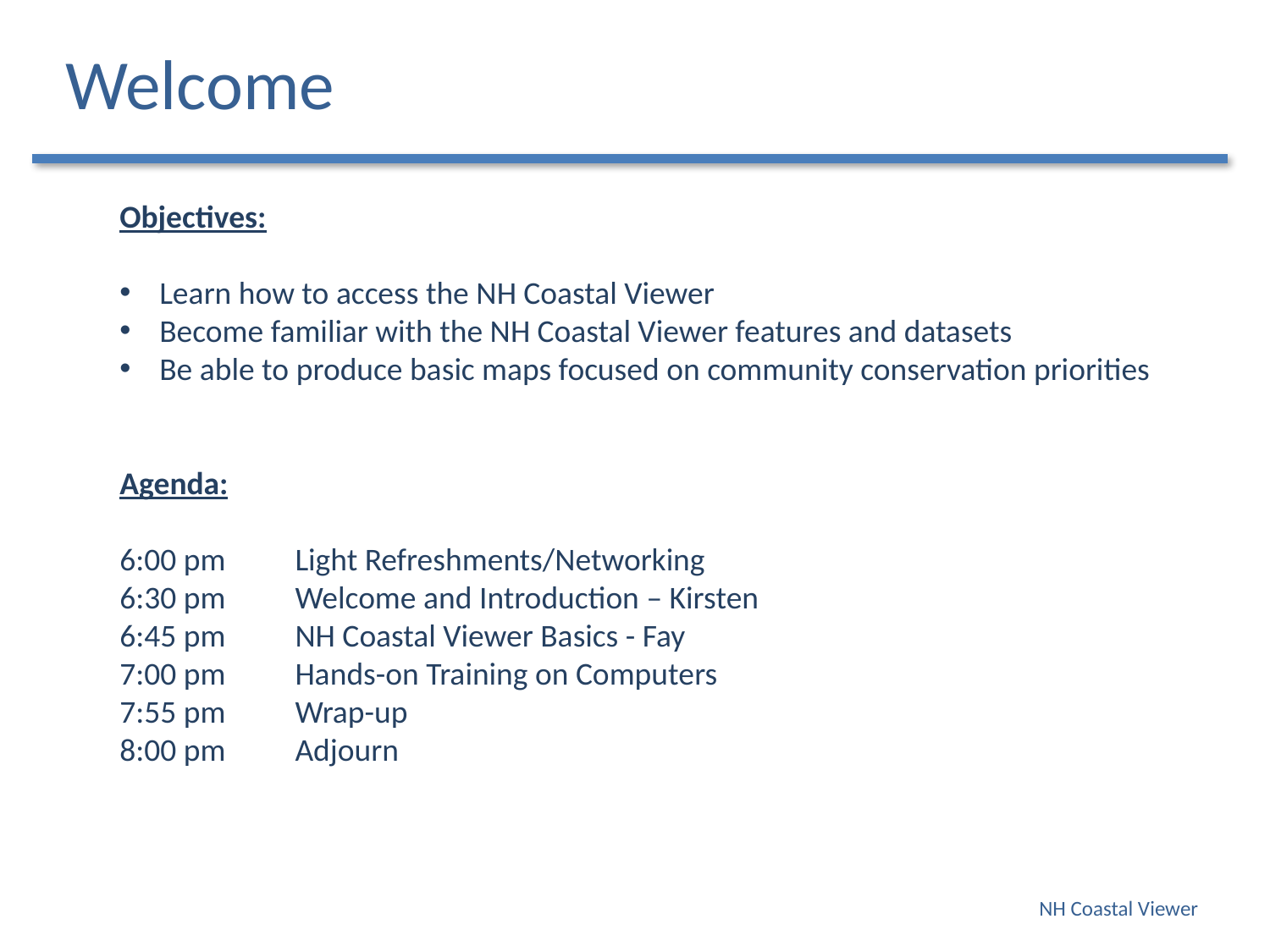

Welcome
Objectives:

Learn how to access the NH Coastal Viewer
Become familiar with the NH Coastal Viewer features and datasets
Be able to produce basic maps focused on community conservation priorities

Agenda:

6:00 pm	Light Refreshments/Networking
6:30 pm	Welcome and Introduction – Kirsten
6:45 pm	NH Coastal Viewer Basics - Fay
7:00 pm	Hands-on Training on Computers
7:55 pm	Wrap-up
8:00 pm	Adjourn
NH Coastal Viewer